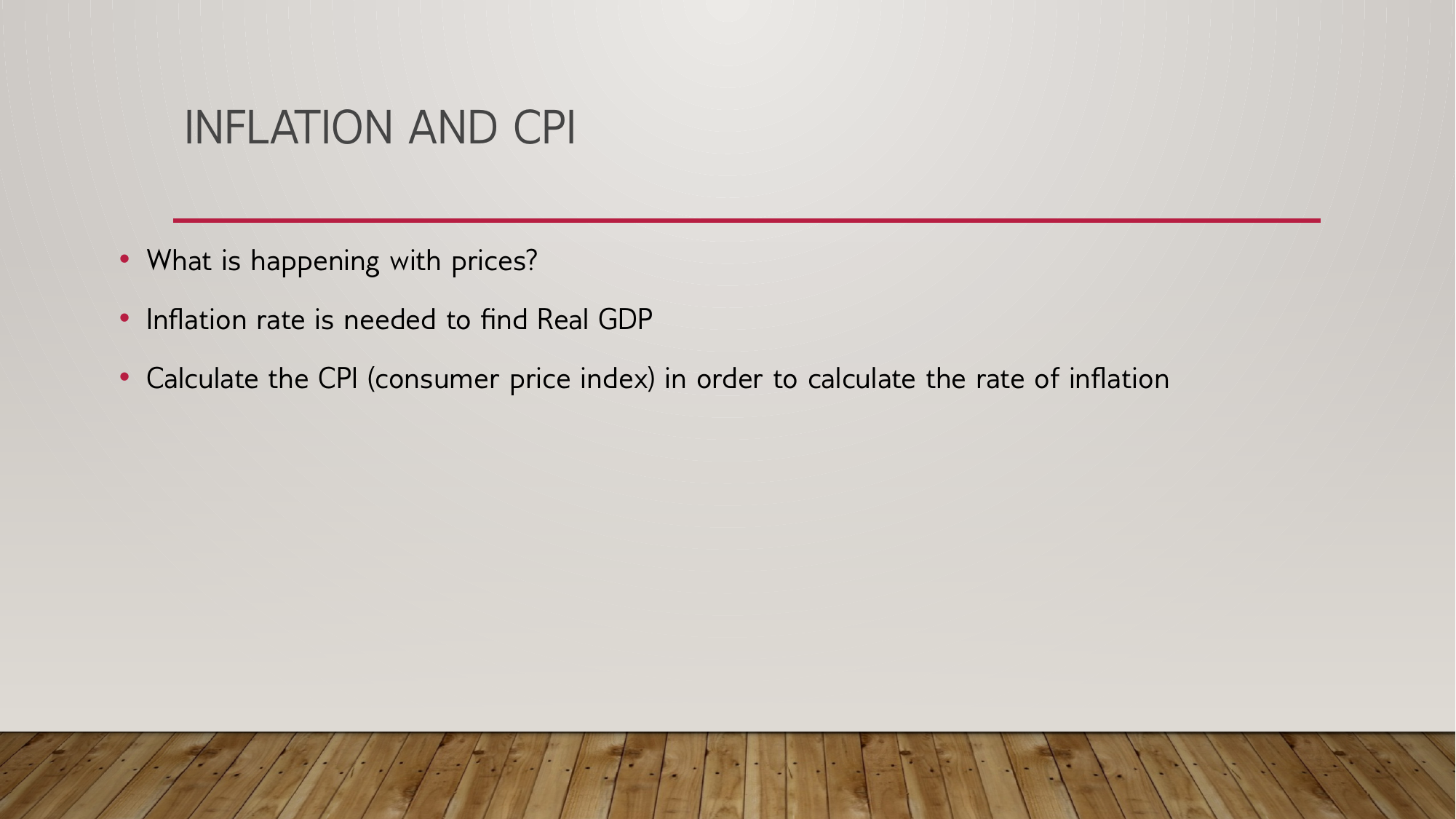

# Inflation and CPI
What is happening with prices?
Inflation rate is needed to find Real GDP
Calculate the CPI (consumer price index) in order to calculate the rate of inflation